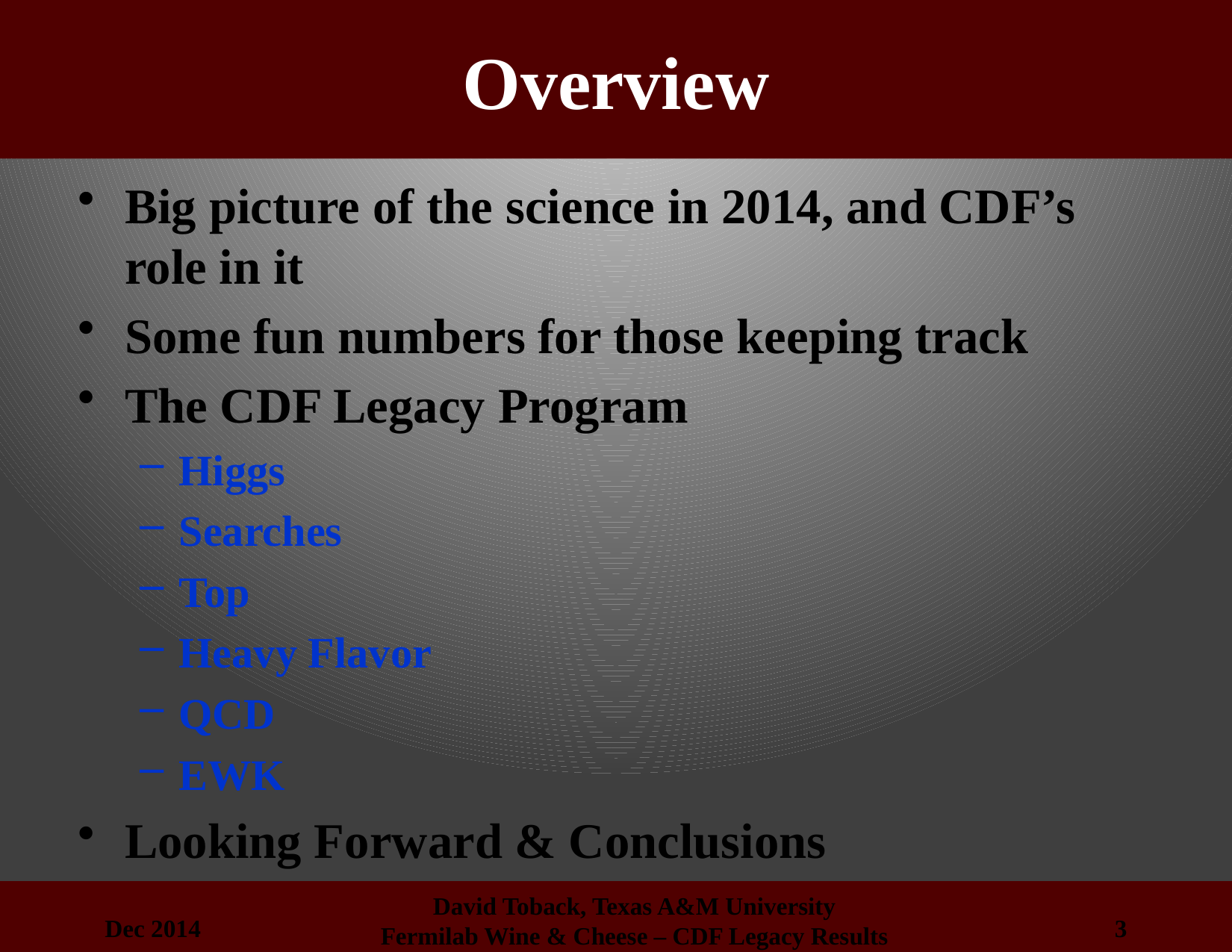

# Overview
Big picture of the science in 2014, and CDF’s role in it
Some fun numbers for those keeping track
The CDF Legacy Program
Higgs
Searches
Top
Heavy Flavor
QCD
EWK
Looking Forward & Conclusions

Dec 2014

3
David Toback, Texas A&M University
Fermilab Wine & Cheese – CDF Legacy Results